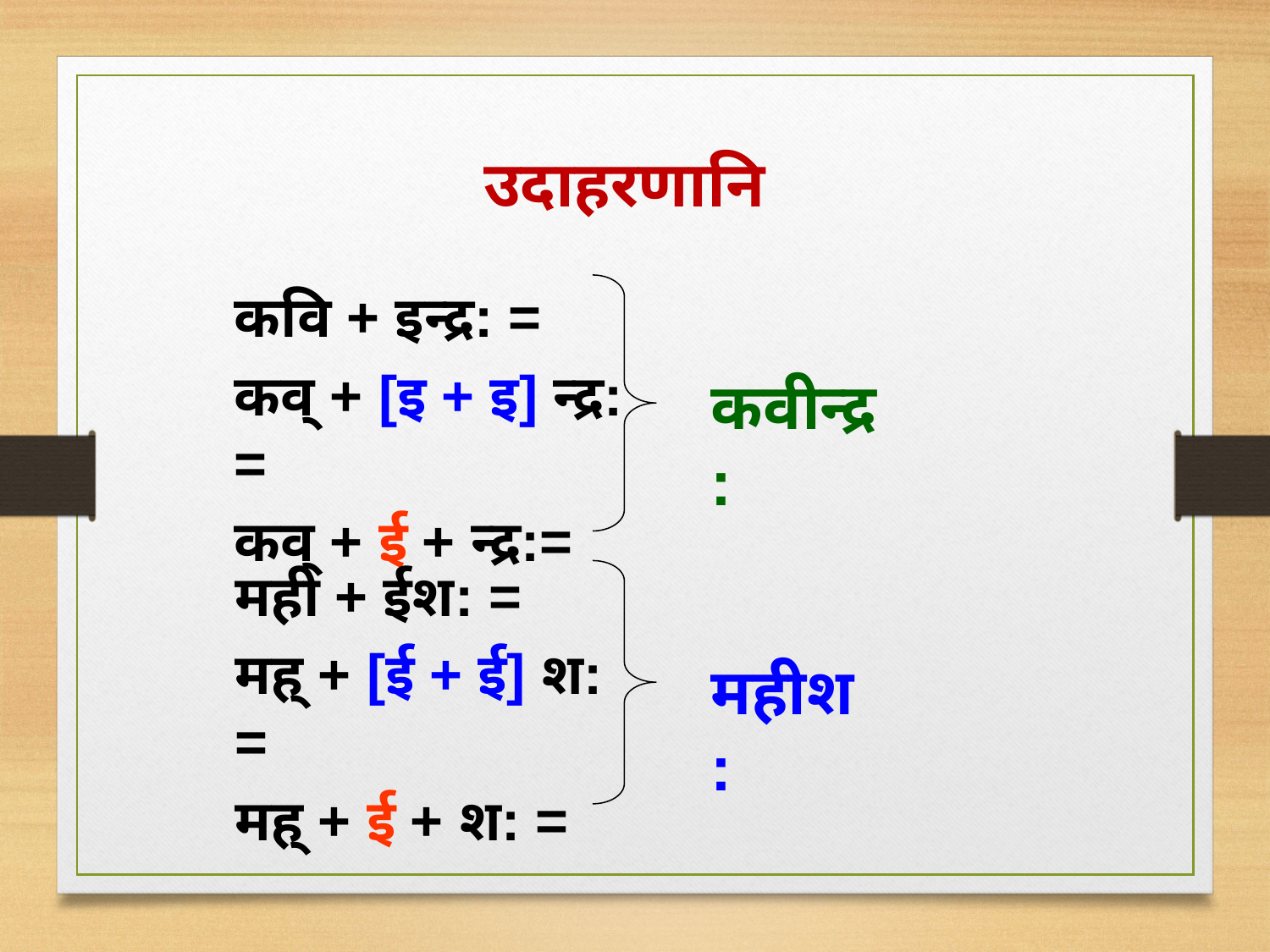

उदाहरणानि
कवि + इन्द्र: =
कव् + [इ + इ] न्द्र: =
कव् + ई + न्द्र:=

कवीन्द्र:
मही + ईश: =
मह् + [ई + ई] श: =
मह् + ई + श: =

महीश: